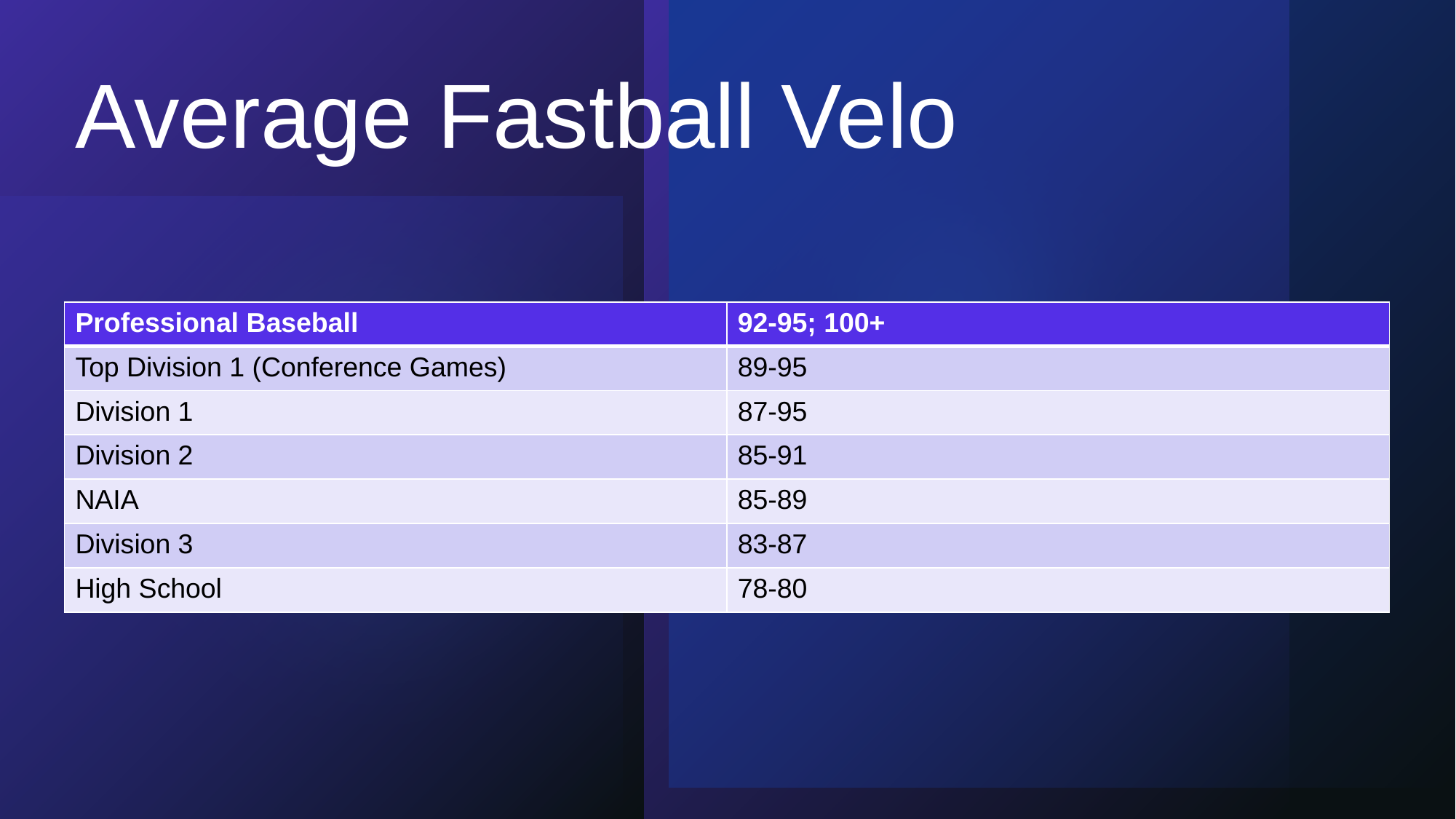

# Average Fastball Velo
| Professional Baseball | 92-95; 100+ |
| --- | --- |
| Top Division 1 (Conference Games) | 89-95 |
| Division 1 | 87-95 |
| Division 2 | 85-91 |
| NAIA | 85-89 |
| Division 3 | 83-87 |
| High School | 78-80 |